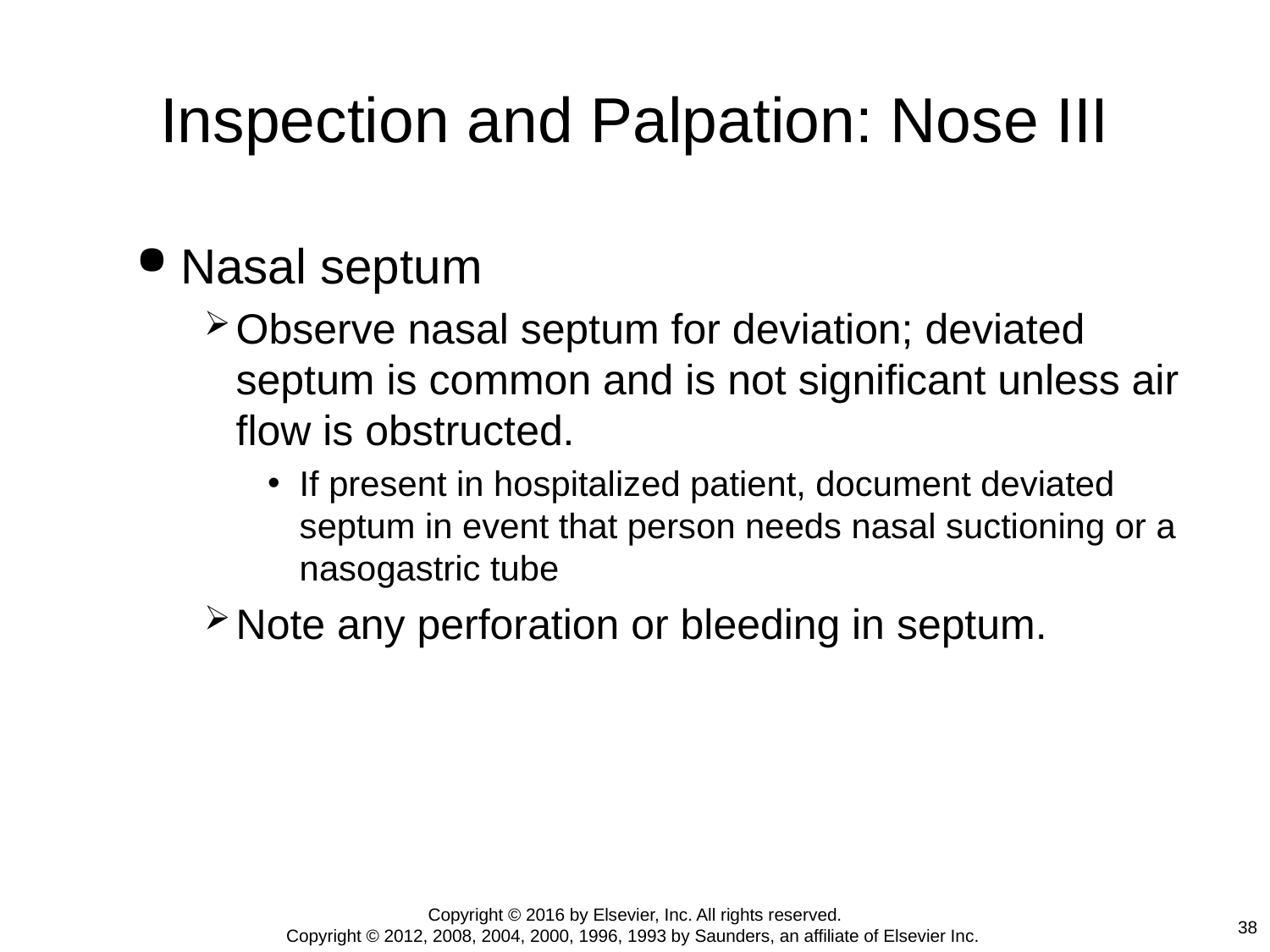

# Inspection and Palpation: Nose III
Nasal septum
Observe nasal septum for deviation; deviated septum is common and is not significant unless air flow is obstructed.
If present in hospitalized patient, document deviated septum in event that person needs nasal suctioning or a nasogastric tube
Note any perforation or bleeding in septum.
Copyright © 2016 by Elsevier, Inc. All rights reserved.
Copyright © 2012, 2008, 2004, 2000, 1996, 1993 by Saunders, an affiliate of Elsevier Inc.
38